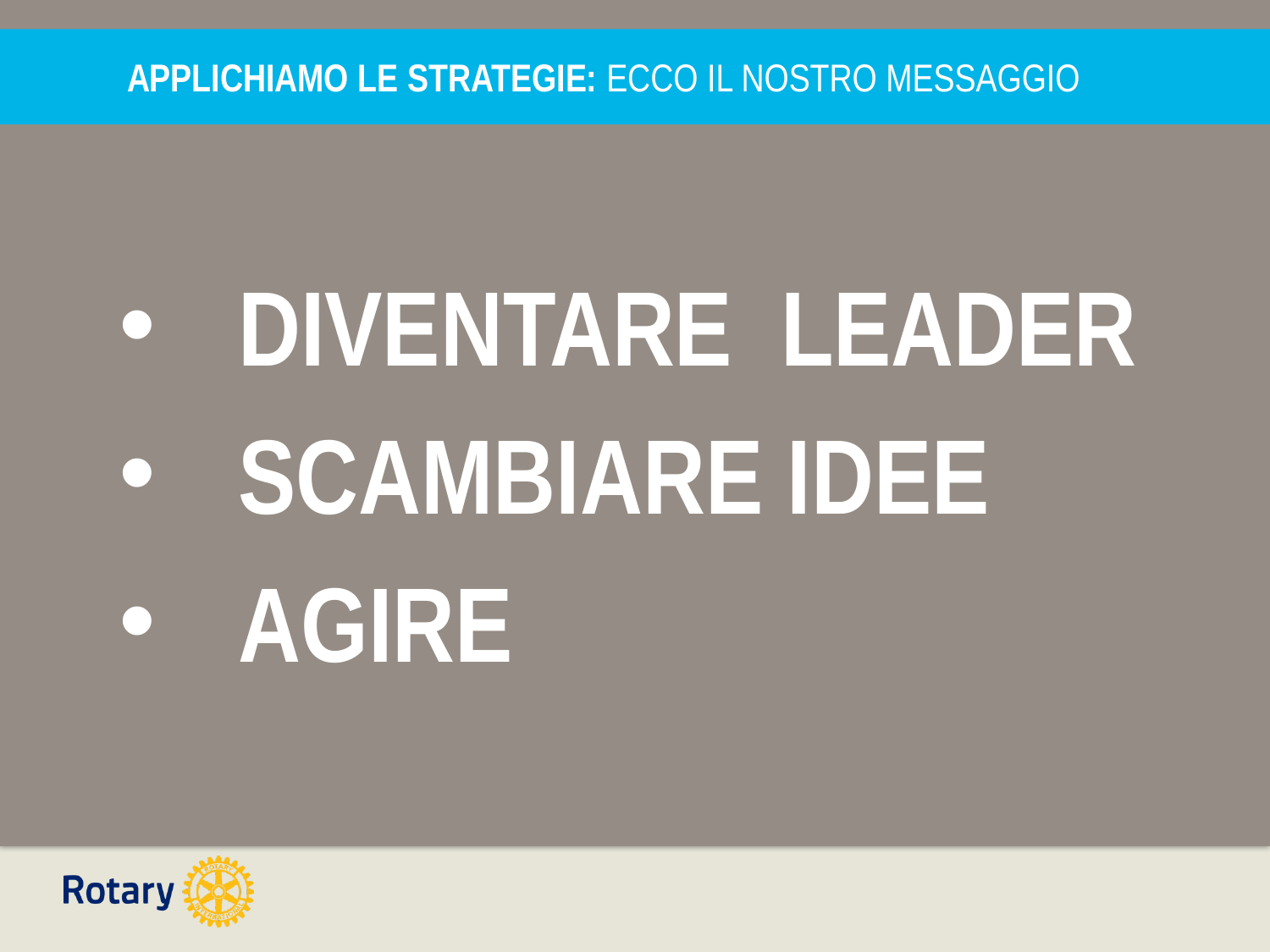

# APPLICHIAMO LE STRATEGIE: ECCO IL NOSTRO MESSAGGIO

DIVENTARE  LEADER
SCAMBIARE IDEE
AGIRE